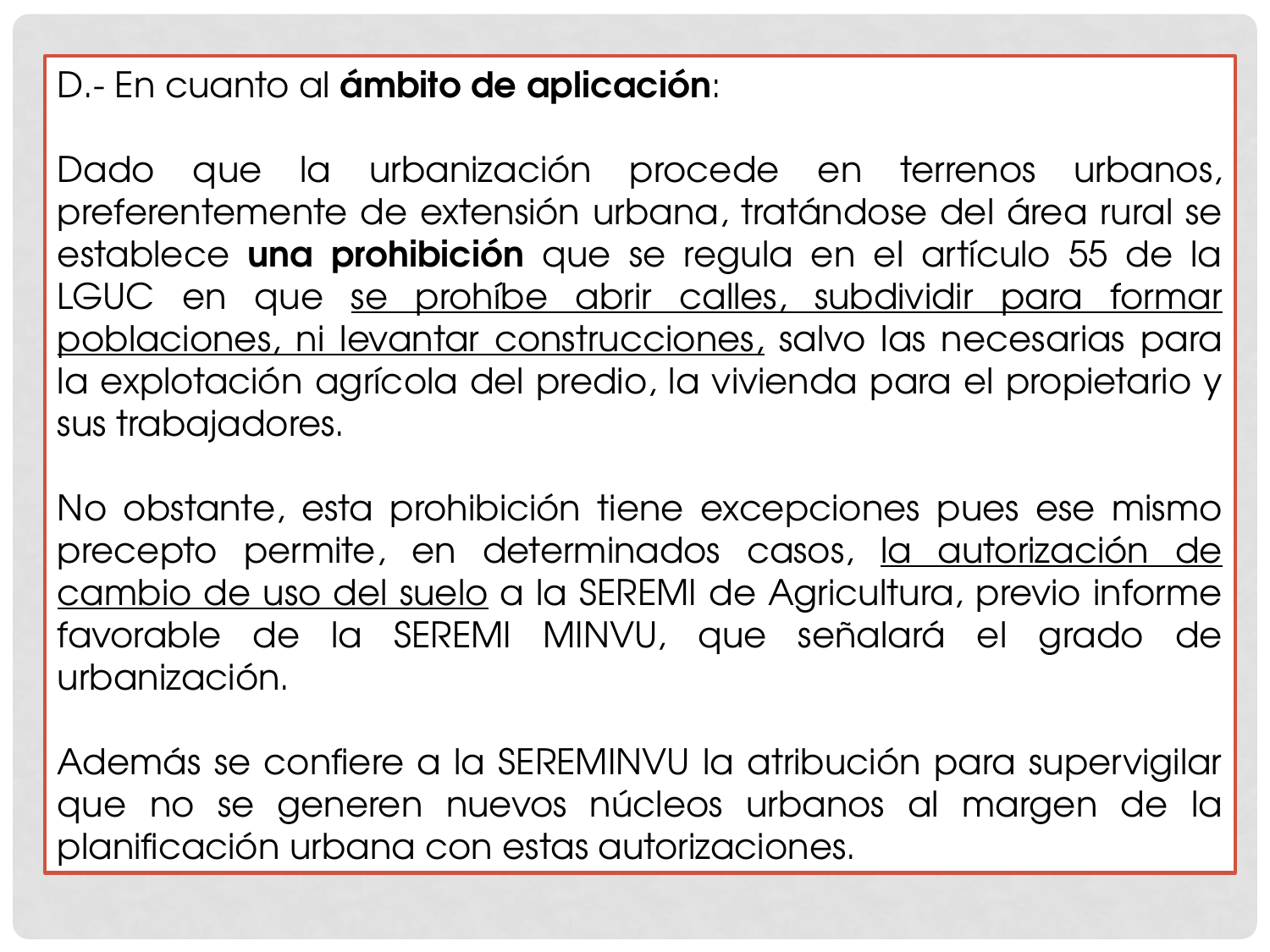

D.- En cuanto al ámbito de aplicación:

Dado que la urbanización procede en terrenos urbanos, preferentemente de extensión urbana, tratándose del área rural se establece una prohibición que se regula en el artículo 55 de la LGUC en que se prohíbe abrir calles, subdividir para formar poblaciones, ni levantar construcciones, salvo las necesarias para la explotación agrícola del predio, la vivienda para el propietario y sus trabajadores.

No obstante, esta prohibición tiene excepciones pues ese mismo precepto permite, en determinados casos, la autorización de cambio de uso del suelo a la SEREMI de Agricultura, previo informe favorable de la SEREMI MINVU, que señalará el grado de urbanización.

Además se confiere a la SEREMINVU la atribución para supervigilar que no se generen nuevos núcleos urbanos al margen de la planificación urbana con estas autorizaciones.